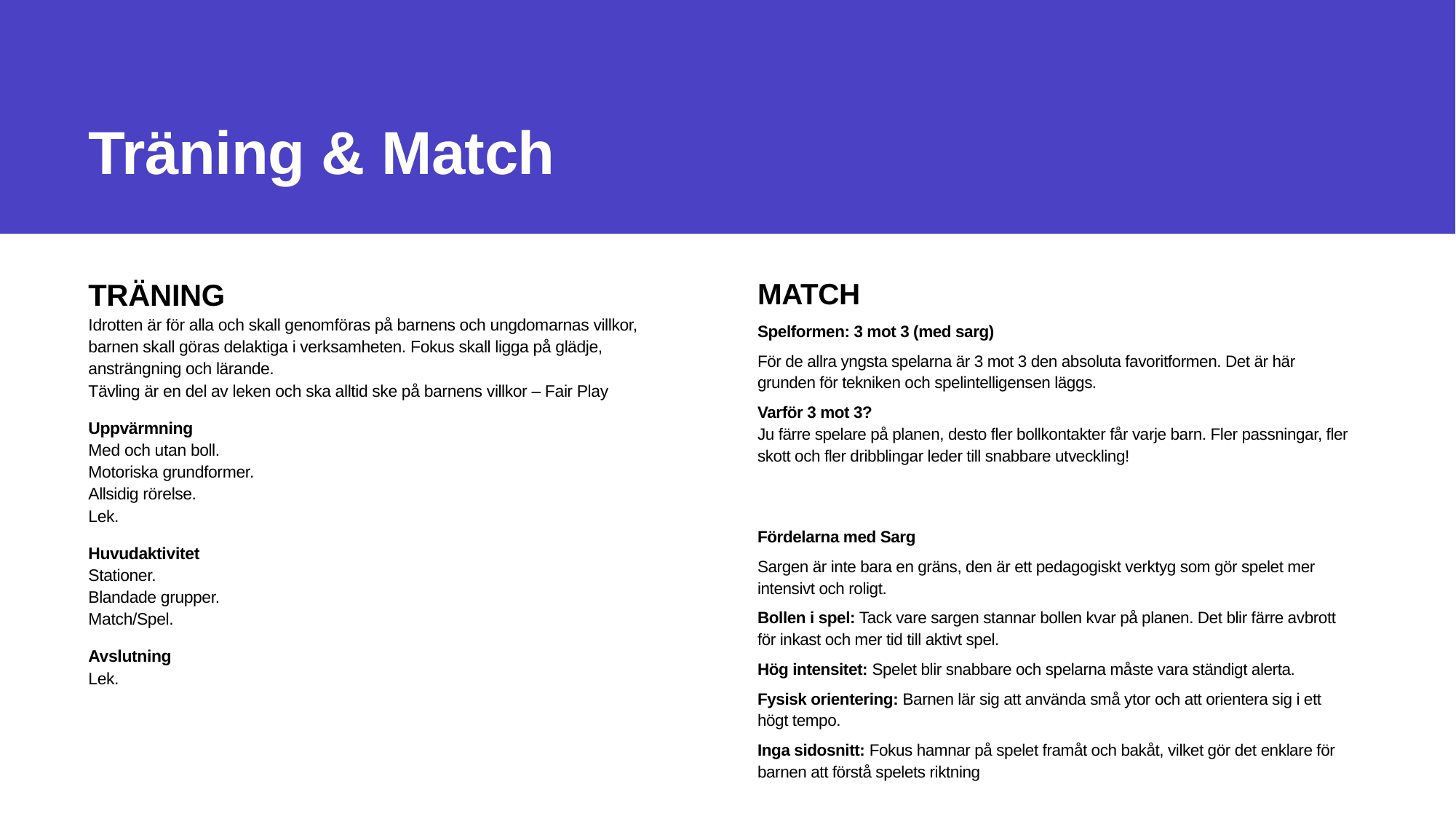

# Träning & Match
TRÄNING
Idrotten är för alla och skall genomföras på barnens och ungdomarnas villkor, barnen skall göras delaktiga i verksamheten. Fokus skall ligga på glädje, ansträngning och lärande.
Tävling är en del av leken och ska alltid ske på barnens villkor – Fair Play
Uppvärmning
Med och utan boll.
Motoriska grundformer.
Allsidig rörelse.
Lek.
Huvudaktivitet
Stationer.
Blandade grupper.
Match/Spel.
Avslutning
Lek.
MATCH
Spelformen: 3 mot 3 (med sarg)
För de allra yngsta spelarna är 3 mot 3 den absoluta favoritformen. Det är här grunden för tekniken och spelintelligensen läggs.
Varför 3 mot 3?
Ju färre spelare på planen, desto fler bollkontakter får varje barn. Fler passningar, fler skott och fler dribblingar leder till snabbare utveckling!

Fördelarna med Sarg
Sargen är inte bara en gräns, den är ett pedagogiskt verktyg som gör spelet mer intensivt och roligt.
Bollen i spel: Tack vare sargen stannar bollen kvar på planen. Det blir färre avbrott för inkast och mer tid till aktivt spel.
Hög intensitet: Spelet blir snabbare och spelarna måste vara ständigt alerta.
Fysisk orientering: Barnen lär sig att använda små ytor och att orientera sig i ett högt tempo.
Inga sidosnitt: Fokus hamnar på spelet framåt och bakåt, vilket gör det enklare för barnen att förstå spelets riktning